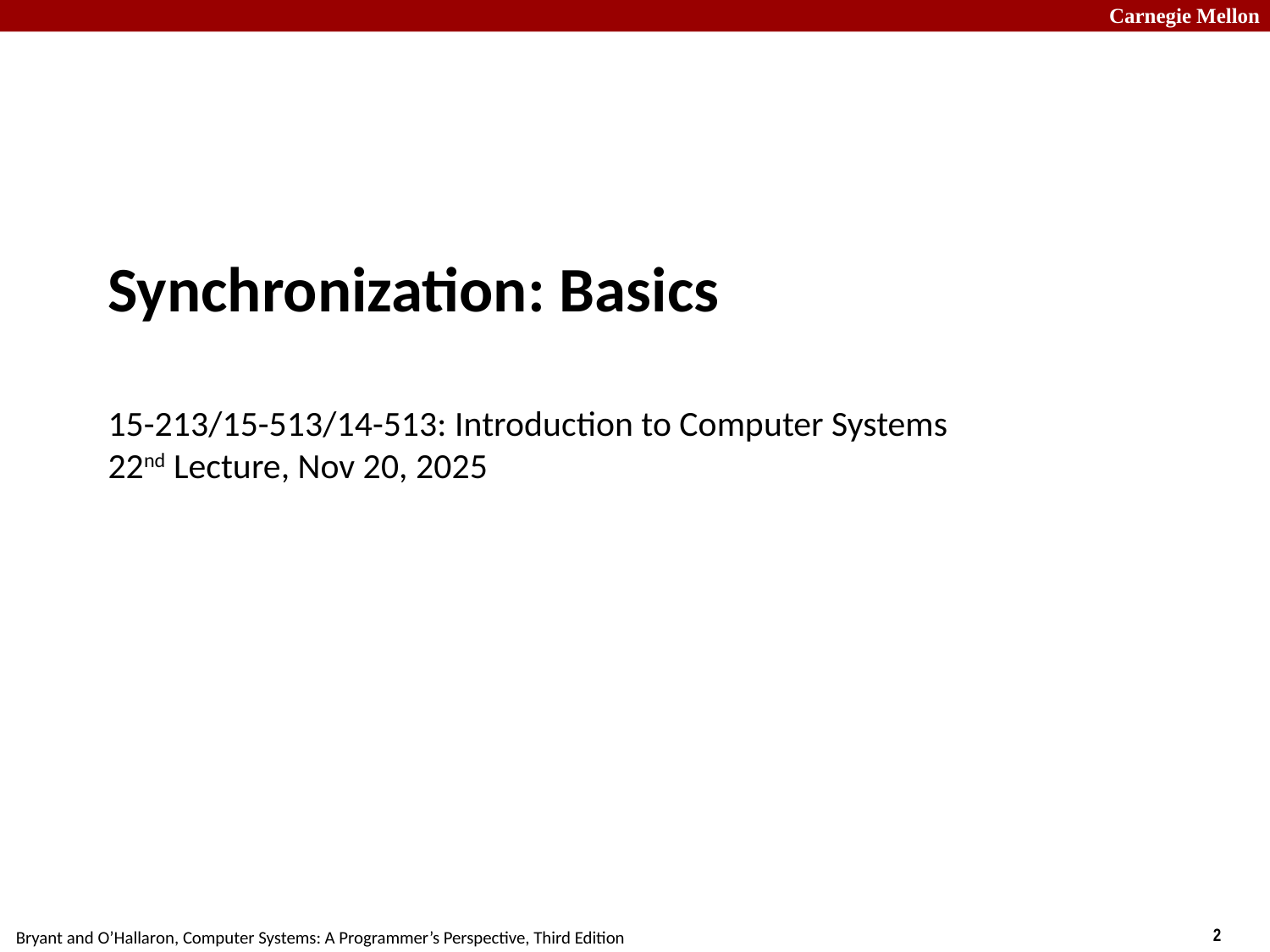

# Synchronization: Basics 15-213/15-513/14-513: Introduction to Computer Systems 22nd Lecture, Nov 20, 2025